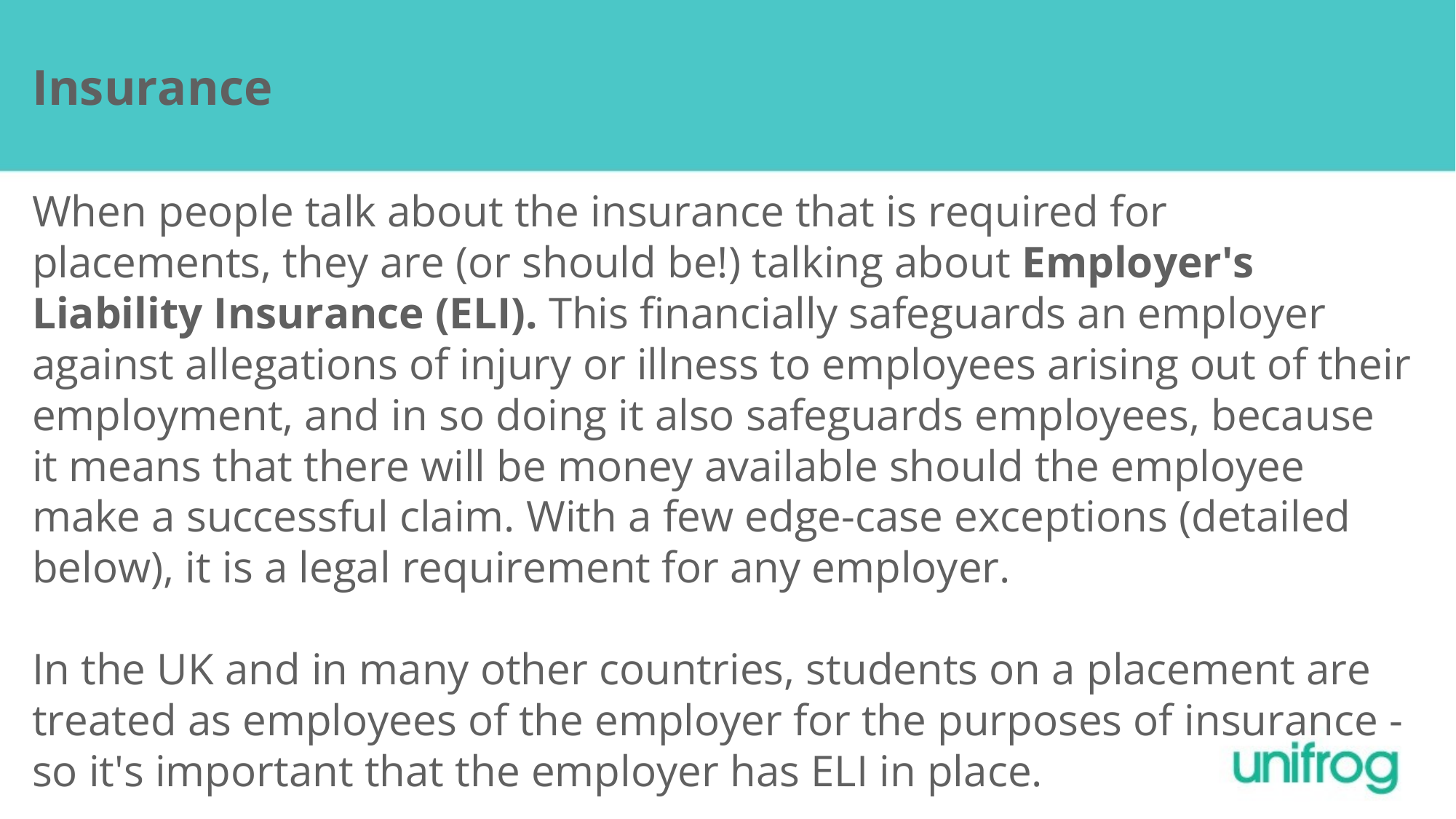

Insurance
When people talk about the insurance that is required for placements, they are (or should be!) talking about Employer's Liability Insurance (ELI). This financially safeguards an employer against allegations of injury or illness to employees arising out of their employment, and in so doing it also safeguards employees, because it means that there will be money available should the employee make a successful claim. With a few edge-case exceptions (detailed below), it is a legal requirement for any employer.
In the UK and in many other countries, students on a placement are treated as employees of the employer for the purposes of insurance - so it's important that the employer has ELI in place.